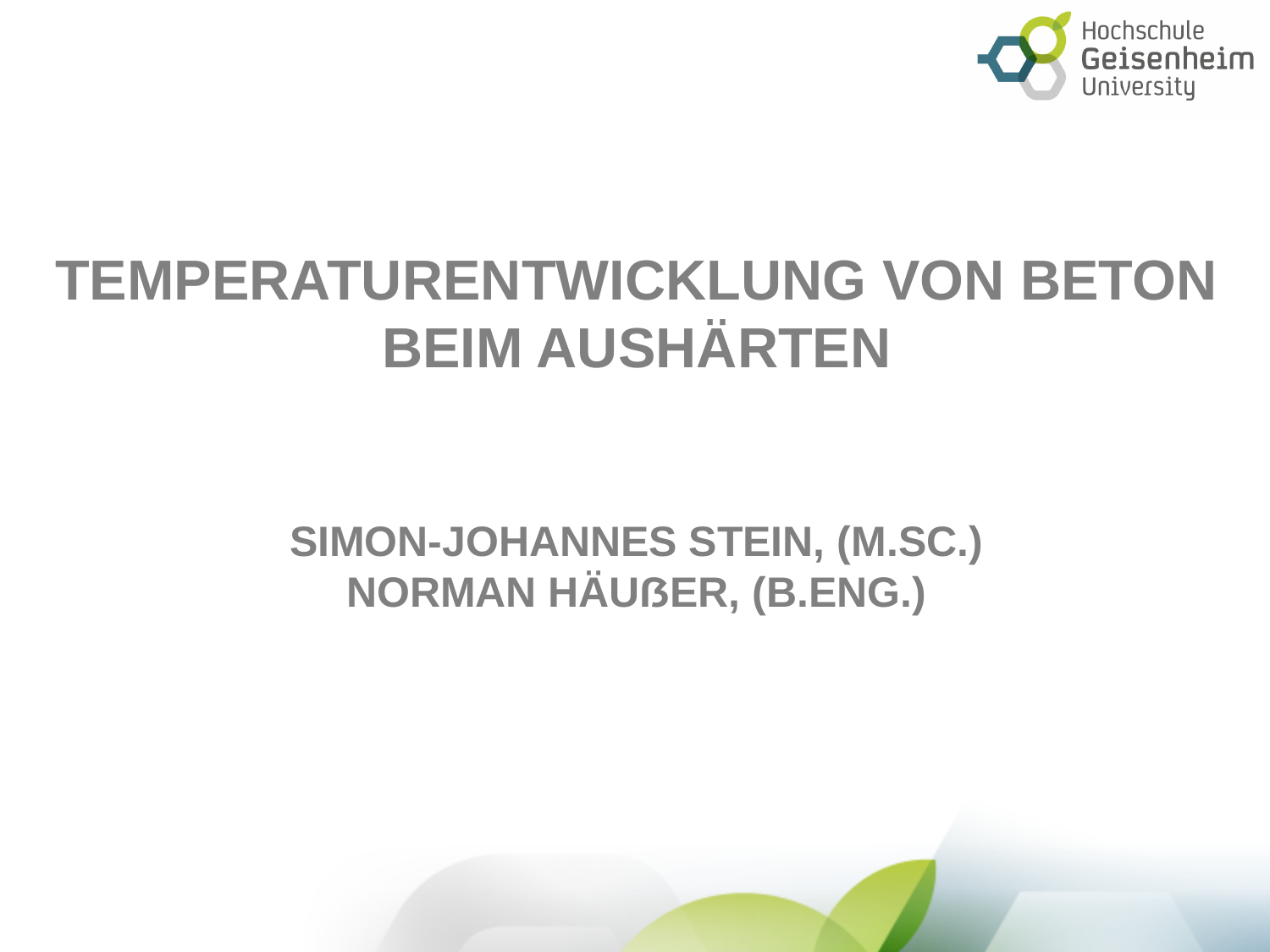

# Temperaturentwicklung von Beton beim Aushärten Simon-Johannes Stein, (M.Sc.) Norman Häußer, (B.Eng.)